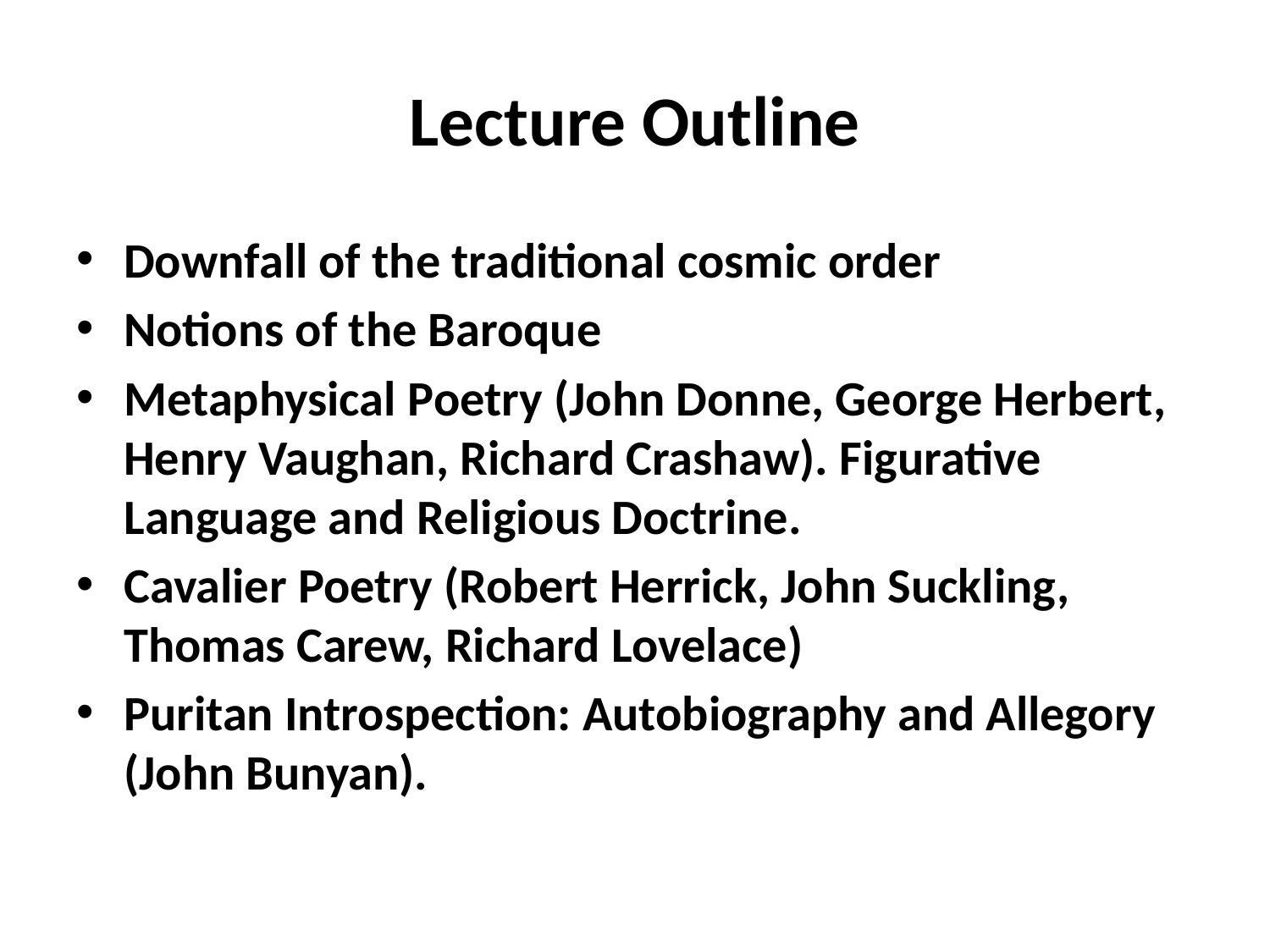

# Lecture Outline
Downfall of the traditional cosmic order
Notions of the Baroque
Metaphysical Poetry (John Donne, George Herbert, Henry Vaughan, Richard Crashaw). Figurative Language and Religious Doctrine.
Cavalier Poetry (Robert Herrick, John Suckling, Thomas Carew, Richard Lovelace)
Puritan Introspection: Autobiography and Allegory (John Bunyan).